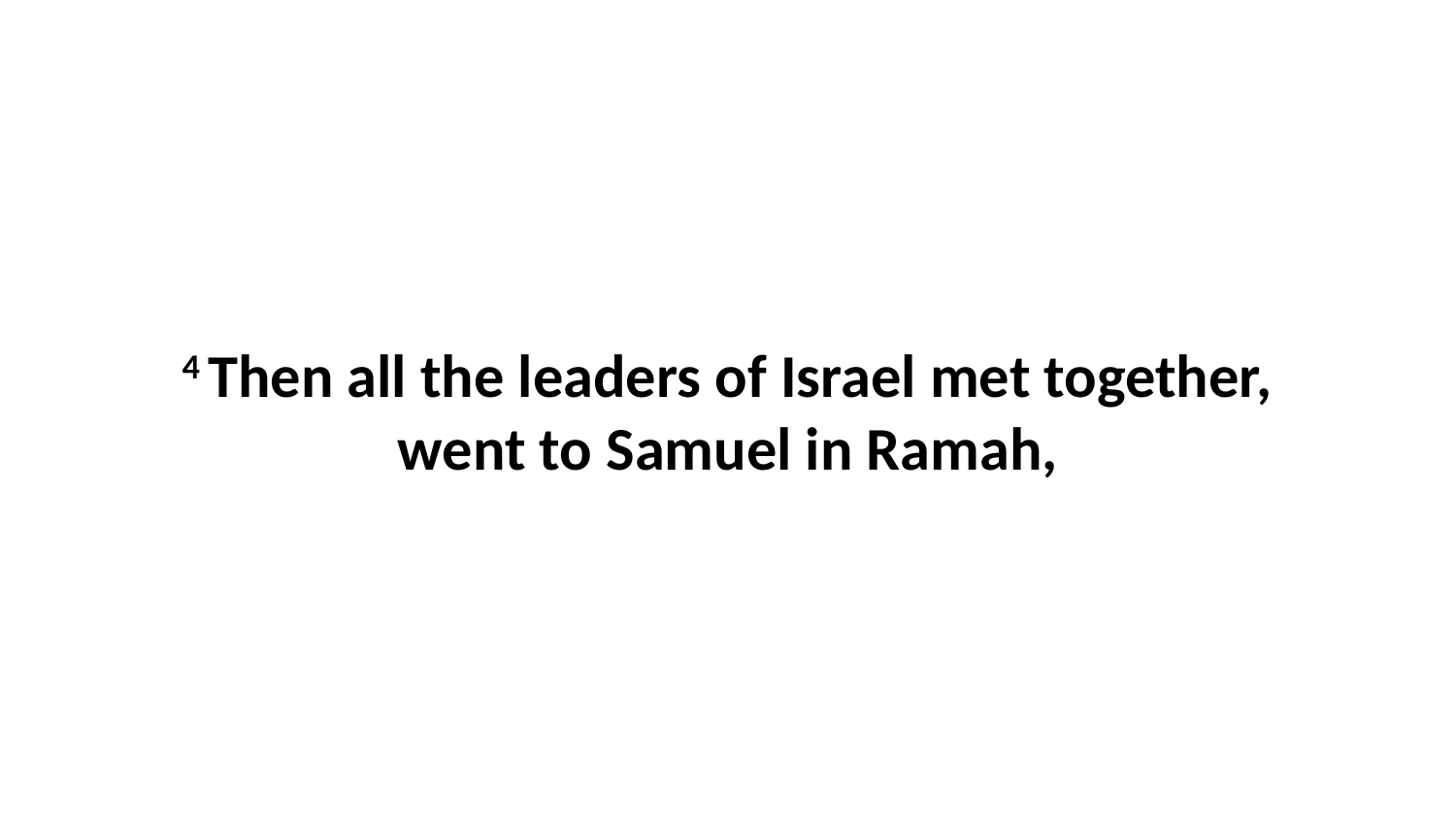

4 Then all the leaders of Israel met together, went to Samuel in Ramah,